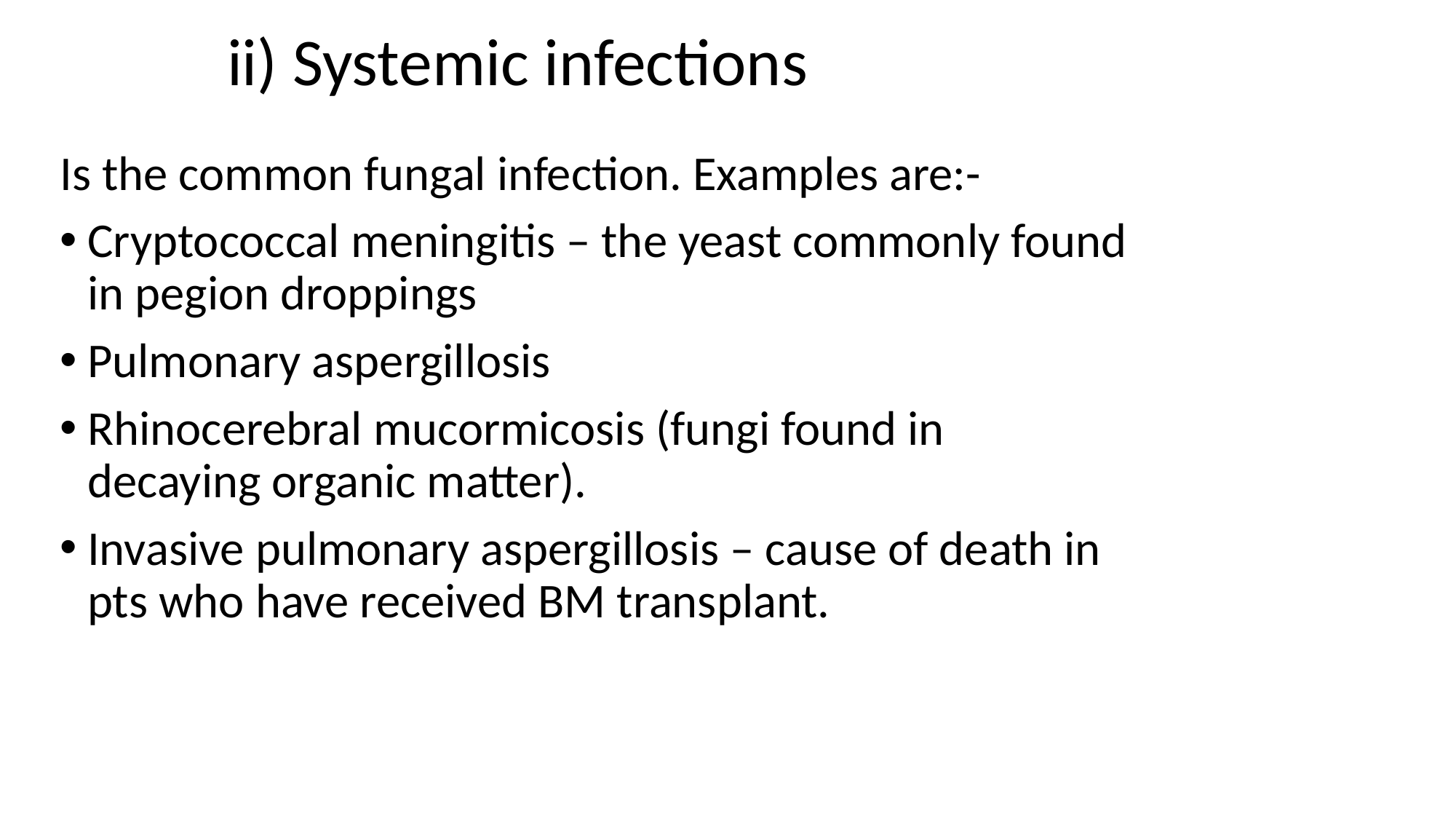

# ii) Systemic infections
Is the common fungal infection. Examples are:-
Cryptococcal meningitis – the yeast commonly found in pegion droppings
Pulmonary aspergillosis
Rhinocerebral mucormicosis (fungi found in decaying organic matter).
Invasive pulmonary aspergillosis – cause of death in pts who have received BM transplant.